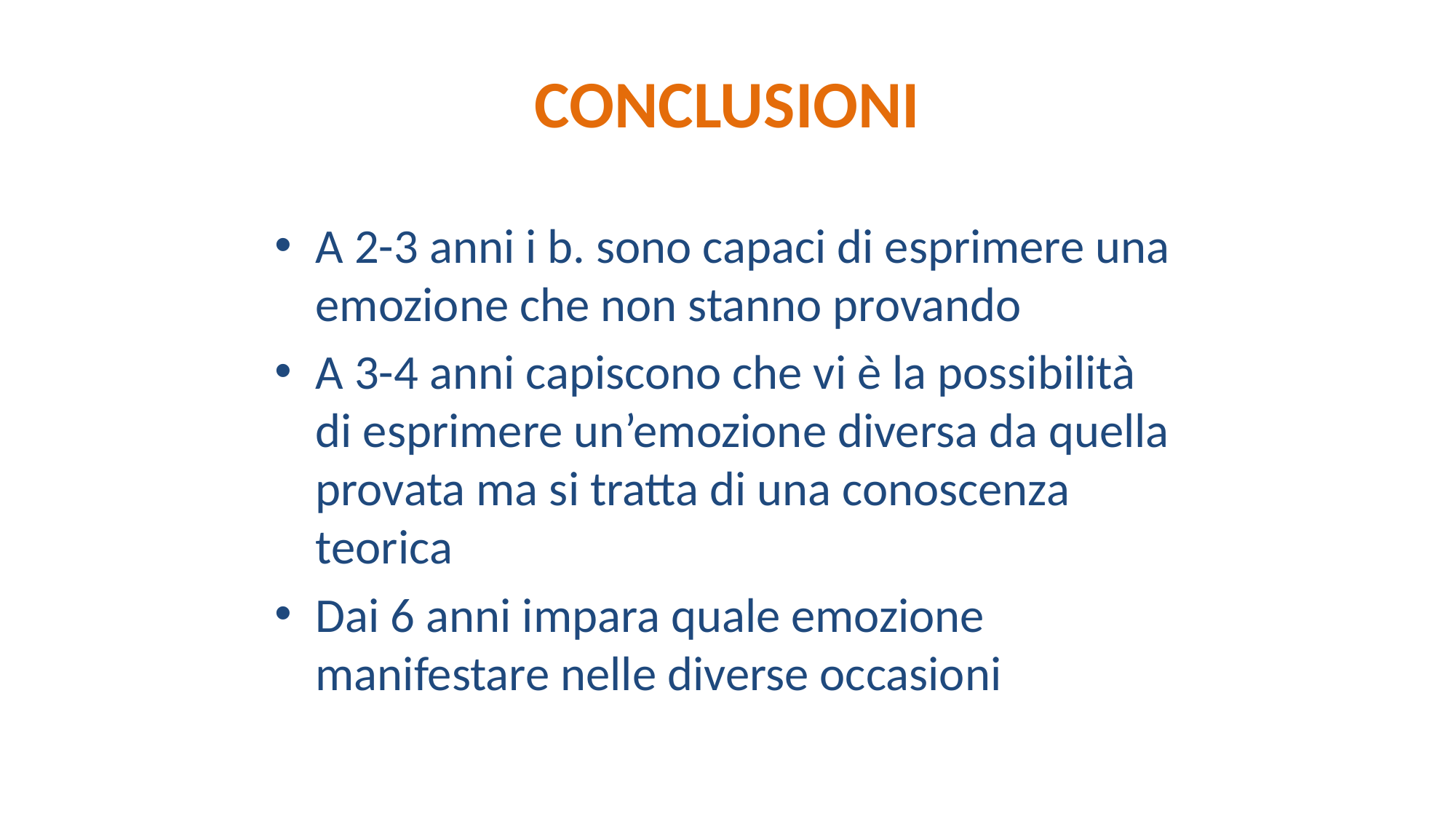

# CONCLUSIONI
A 2-3 anni i b. sono capaci di esprimere una emozione che non stanno provando
A 3-4 anni capiscono che vi è la possibilità di esprimere un’emozione diversa da quella provata ma si tratta di una conoscenza teorica
Dai 6 anni impara quale emozione manifestare nelle diverse occasioni